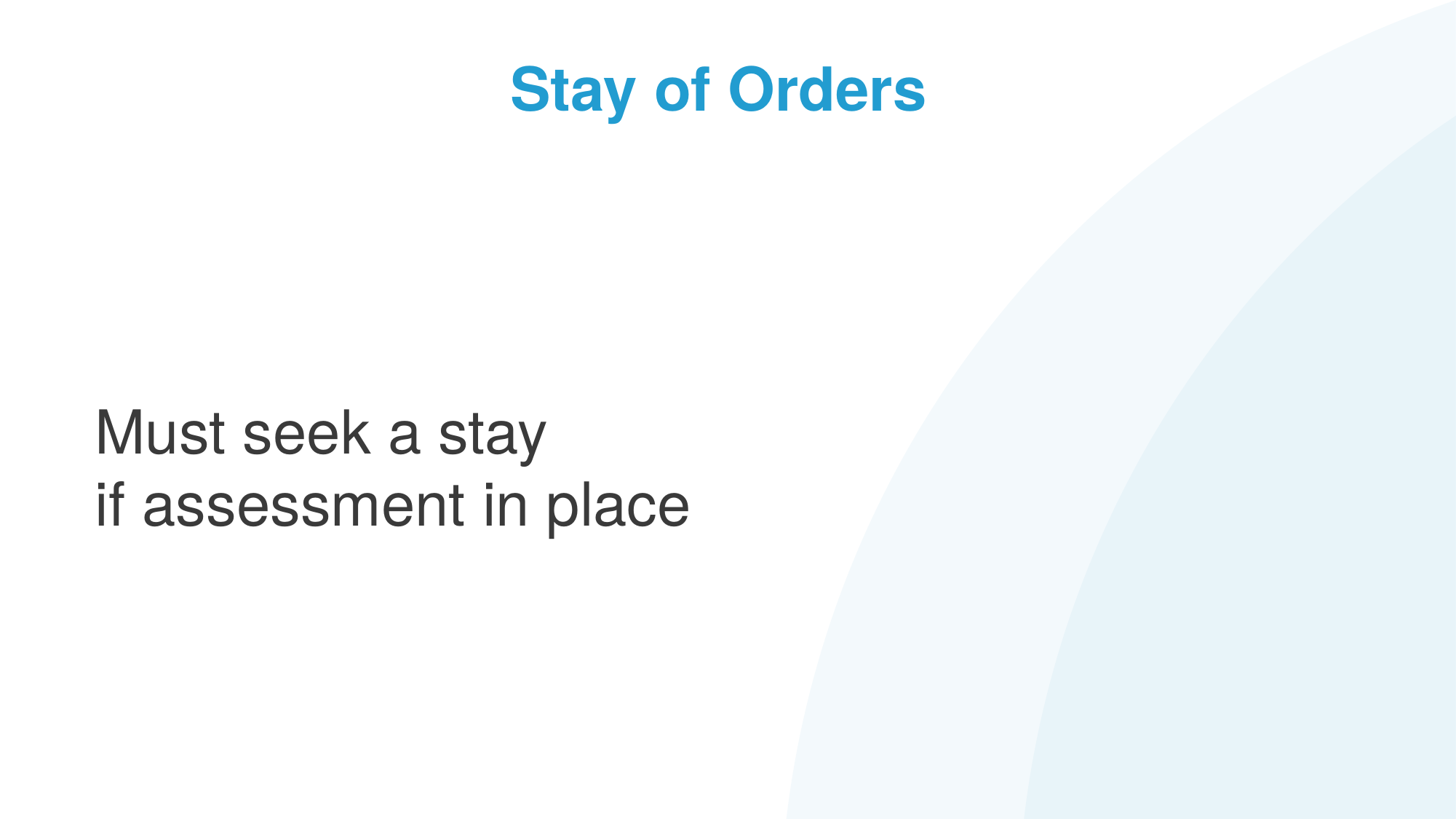

# Stay of Orders
Must seek a stay
if assessment in place